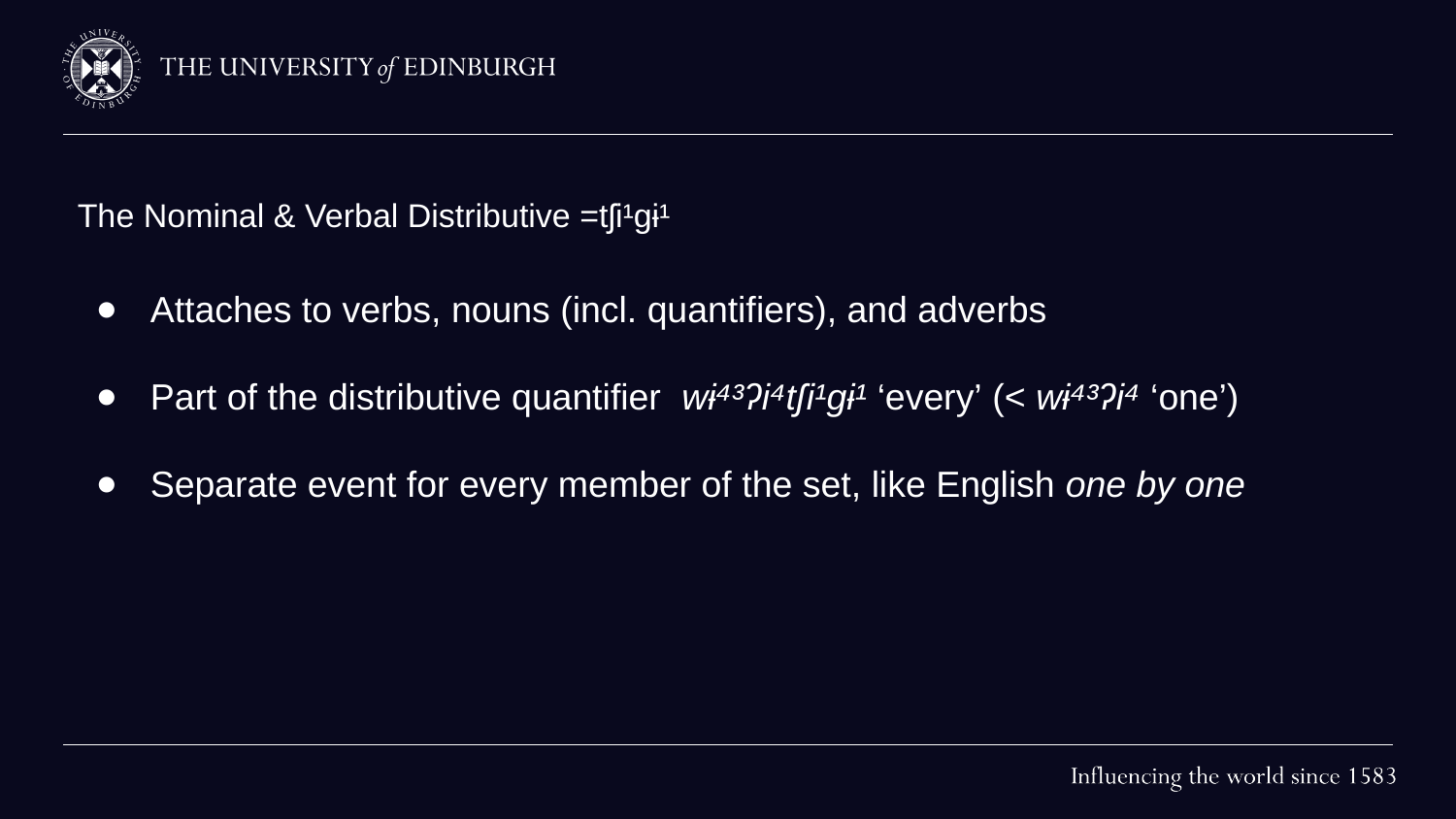

# The Nominal & Verbal Distributive =tʃi¹gɨ¹
Attaches to verbs, nouns (incl. quantifiers), and adverbs

Part of the distributive quantifier  wɨ⁴³ʔi⁴tʃi¹gɨ¹ ‘every’ (< wɨ⁴³ʔi⁴ ‘one’)

Separate event for every member of the set, like English one by one